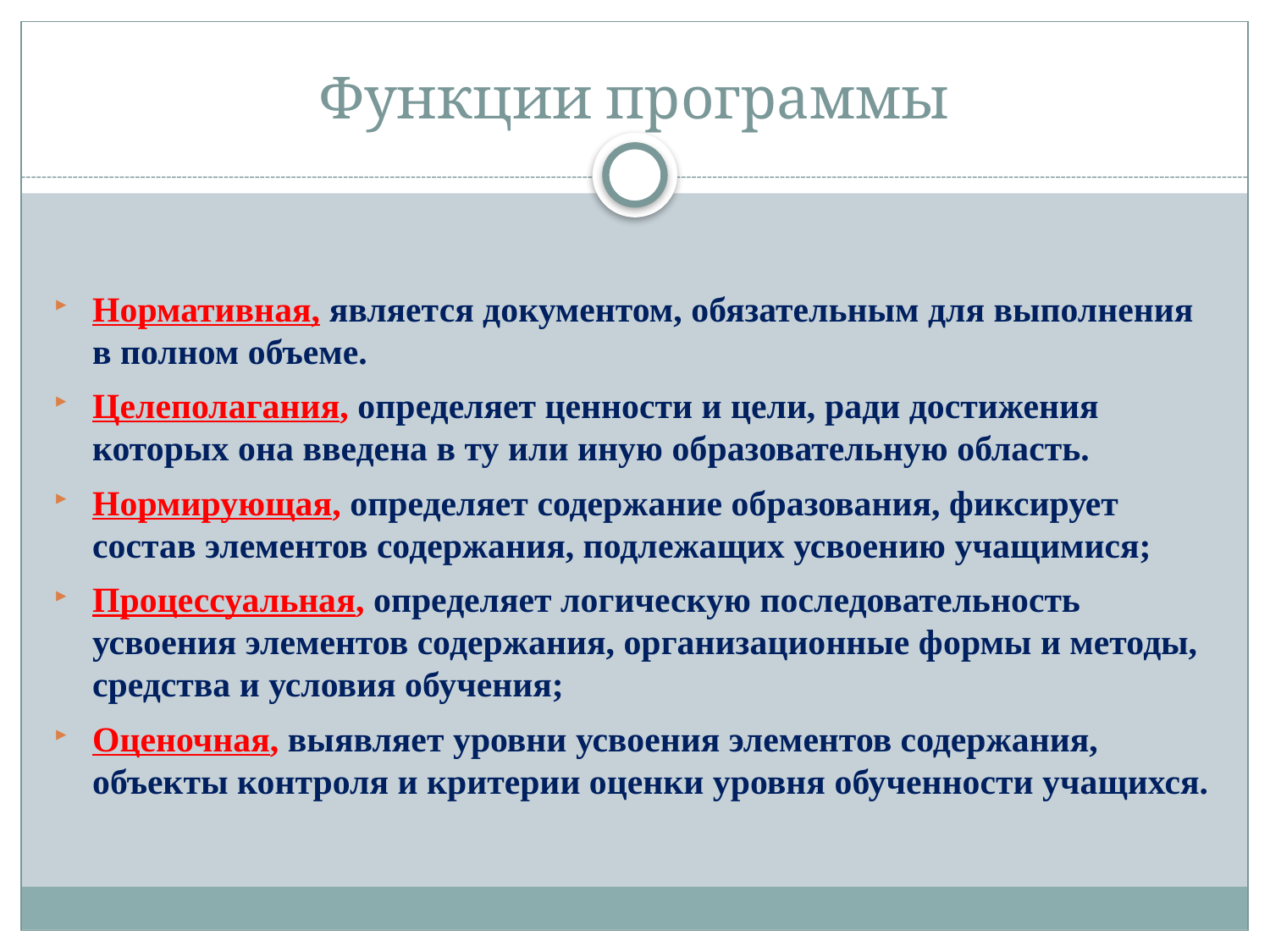

# Функции программы
Нормативная, является документом, обязательным для выполнения в полном объеме.
Целеполагания, определяет ценности и цели, ради достижения которых она введена в ту или иную образовательную область.
Нормирующая, определяет содержание образования, фиксирует состав элементов содержания, подлежащих усвоению учащимися;
Процессуальная, определяет логическую последовательность усвоения элементов содержания, организационные формы и методы, средства и условия обучения;
Оценочная, выявляет уровни усвоения элементов содержания, объекты контроля и критерии оценки уровня обученности учащихся.